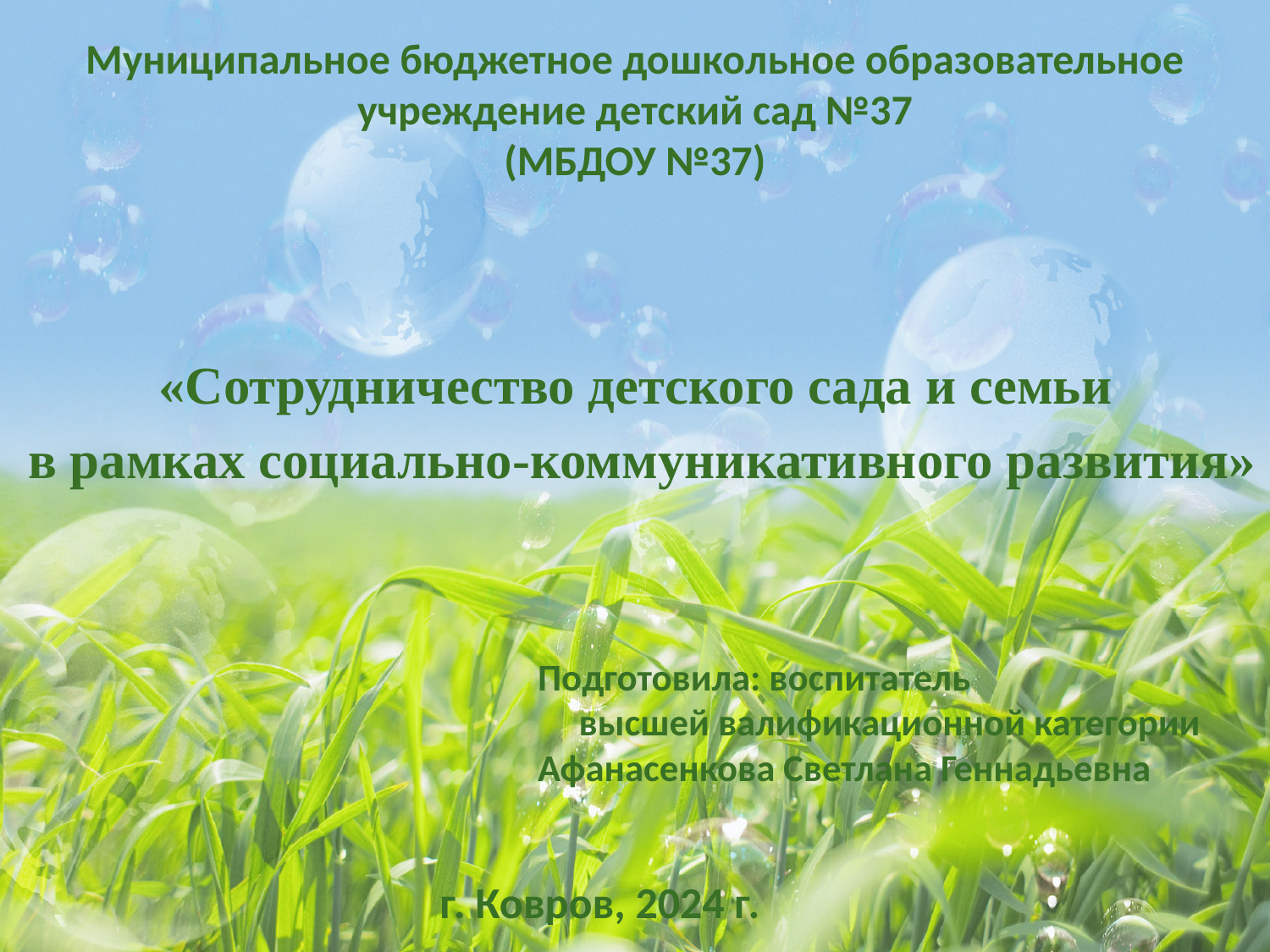

# Муниципальное бюджетное дошкольное образовательное учреждение детский сад №37 (МБДОУ №37)

«Сотрудничество детского сада и семьи
в рамках социально-коммуникативного развития»

Подготовила: воспитатель
высшей валификационной категории
Афанасенкова Светлана Геннадьевна
г. Ковров, 2024 г.